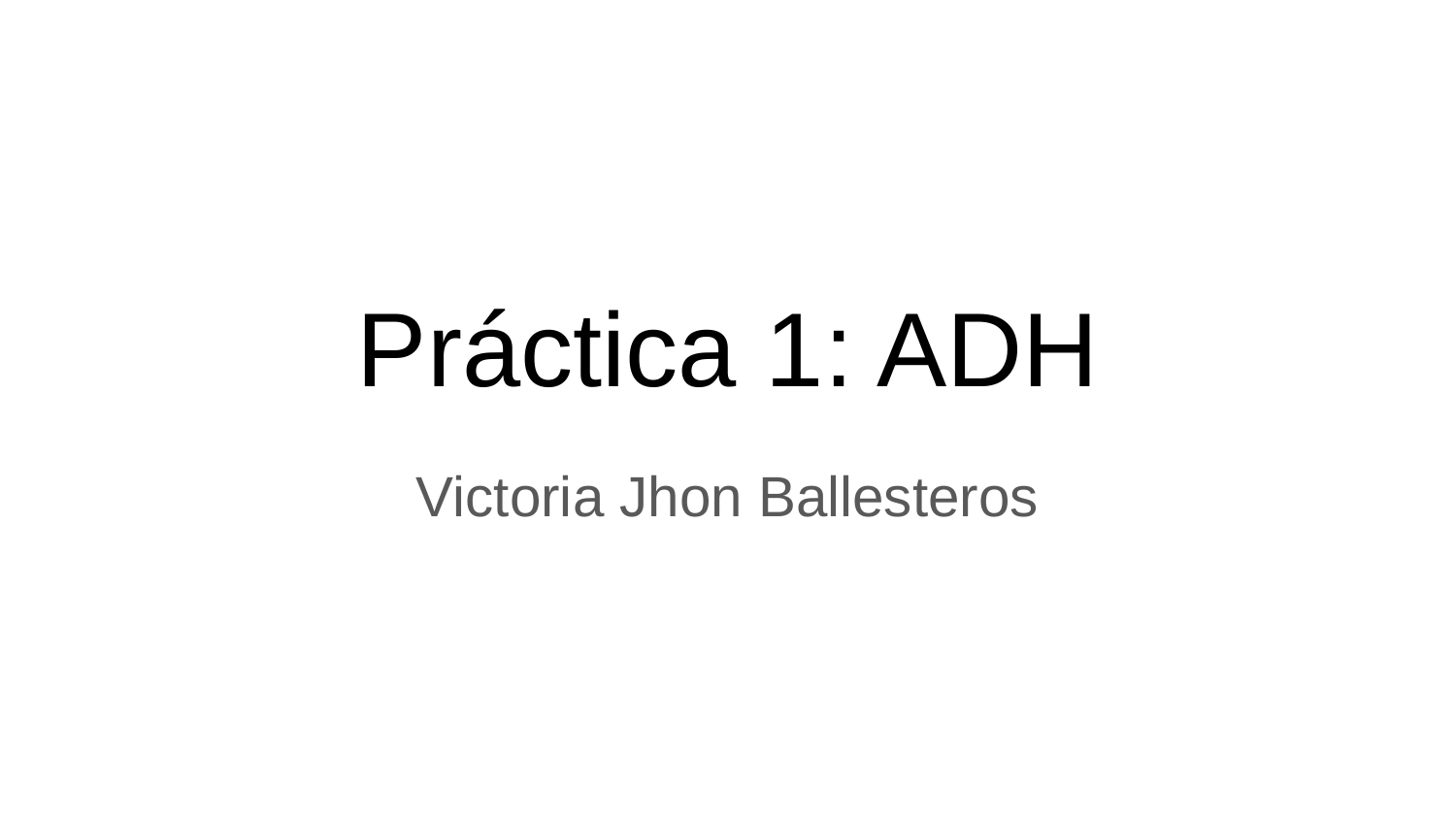

# Práctica 1: ADH
Victoria Jhon Ballesteros